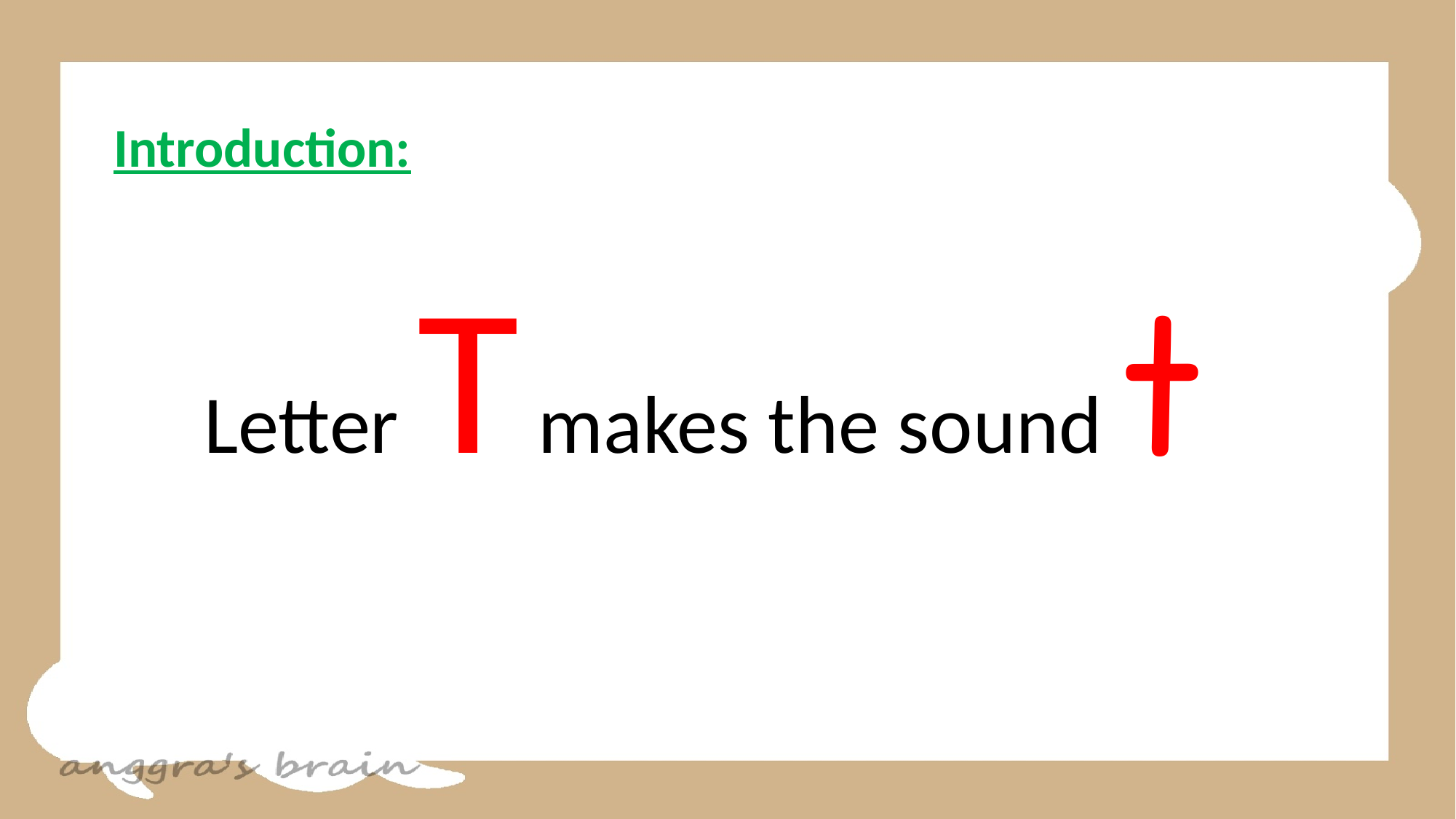

Introduction:
Letter T makes the sound t